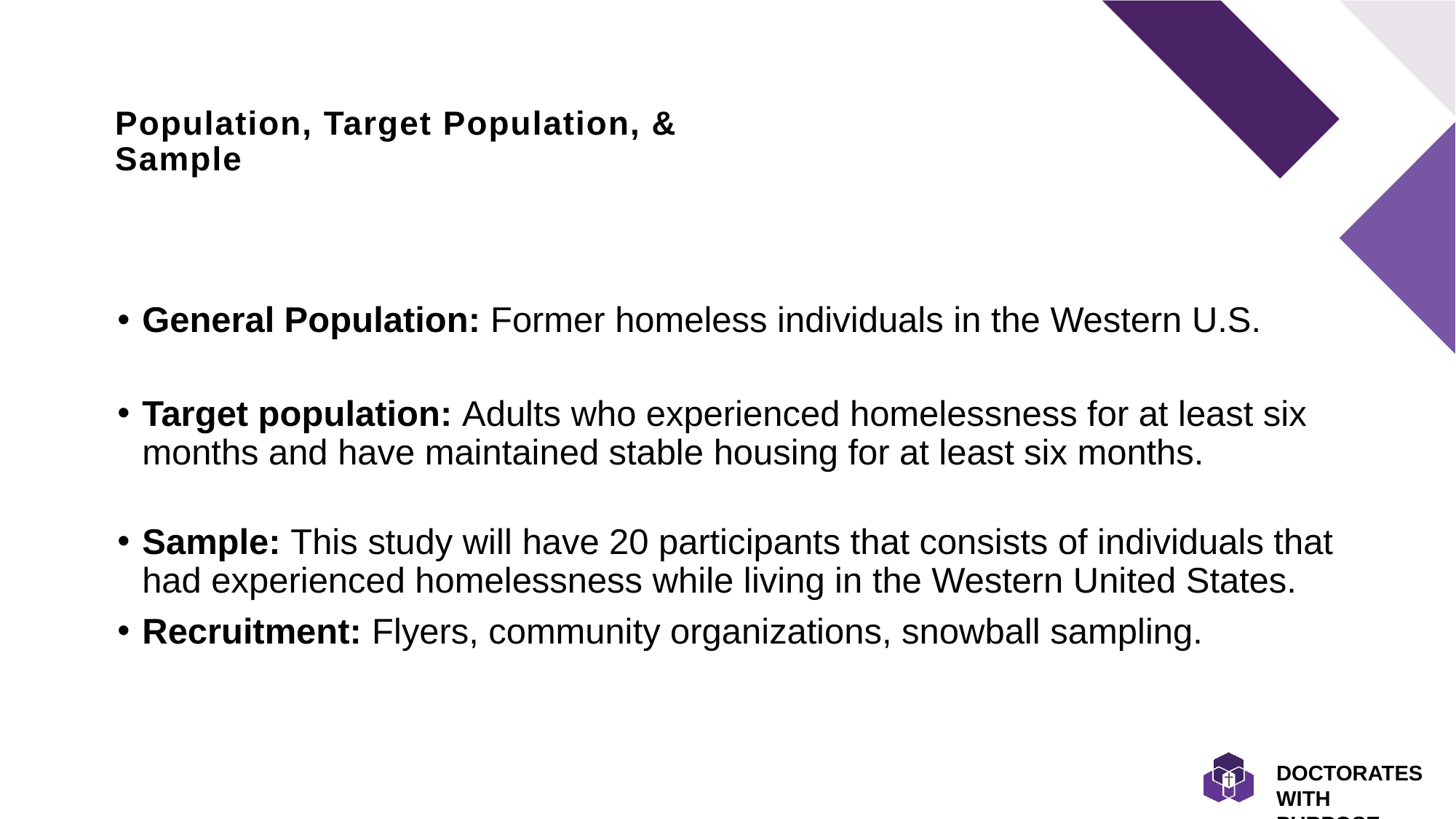

# Population, Target Population, & Sample
General Population: Former homeless individuals in the Western U.S.
Target population: Adults who experienced homelessness for at least six months and have maintained stable housing for at least six months.
Sample: This study will have 20 participants that consists of individuals that had experienced homelessness while living in the Western United States.
Recruitment: Flyers, community organizations, snowball sampling.

DOCTORATES WITH PURPOSE